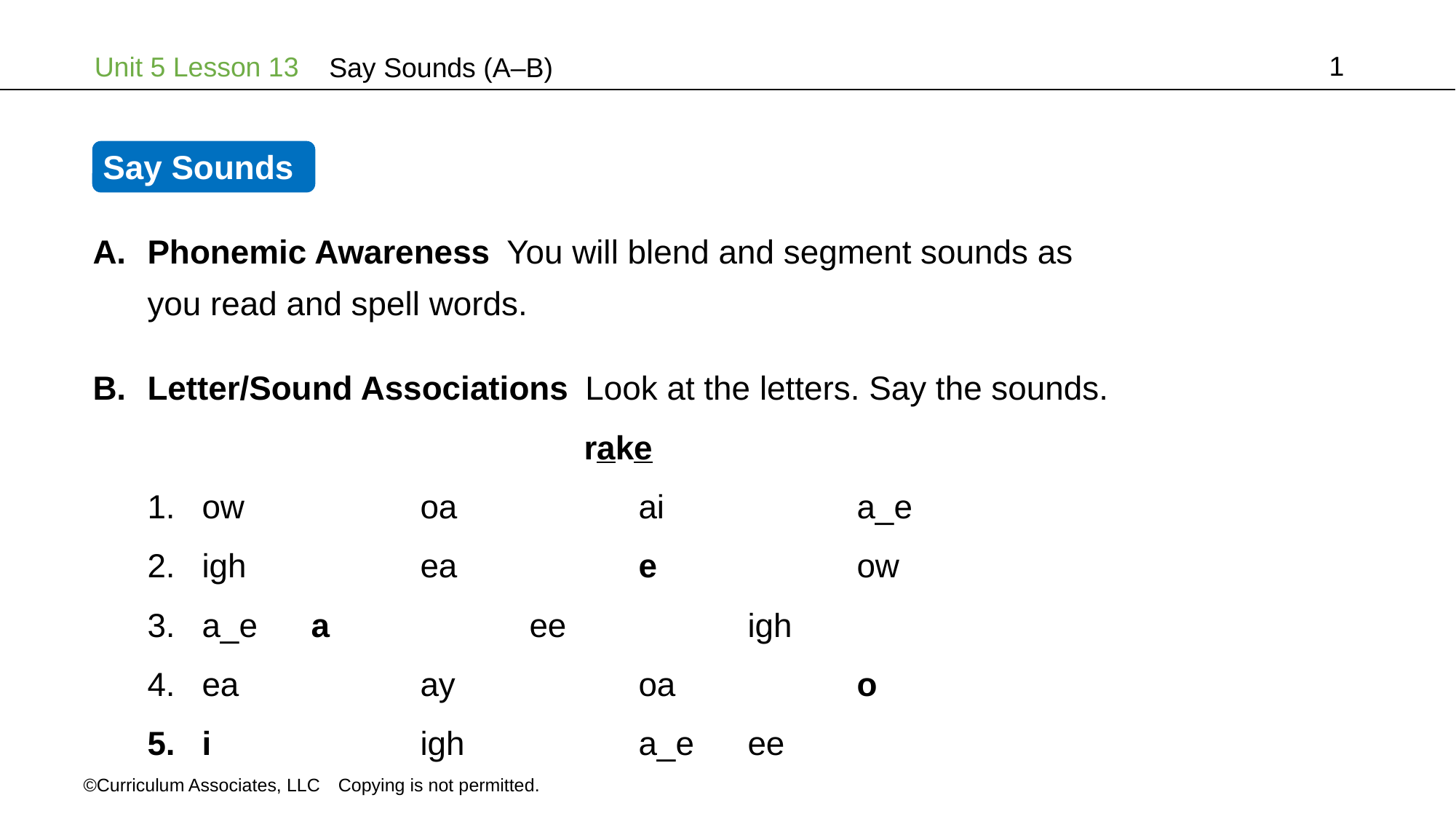

1
Say Sounds (A–B)
Say Sounds

Phonemic Awareness You will blend and segment sounds as
you read and spell words.
Letter/Sound Associations Look at the letters. Say the sounds.
				rake
ow		oa		ai		a_e
igh		ea		e		ow
a_e	a		ee		igh
ea		ay		oa		o
i		igh		a_e	ee